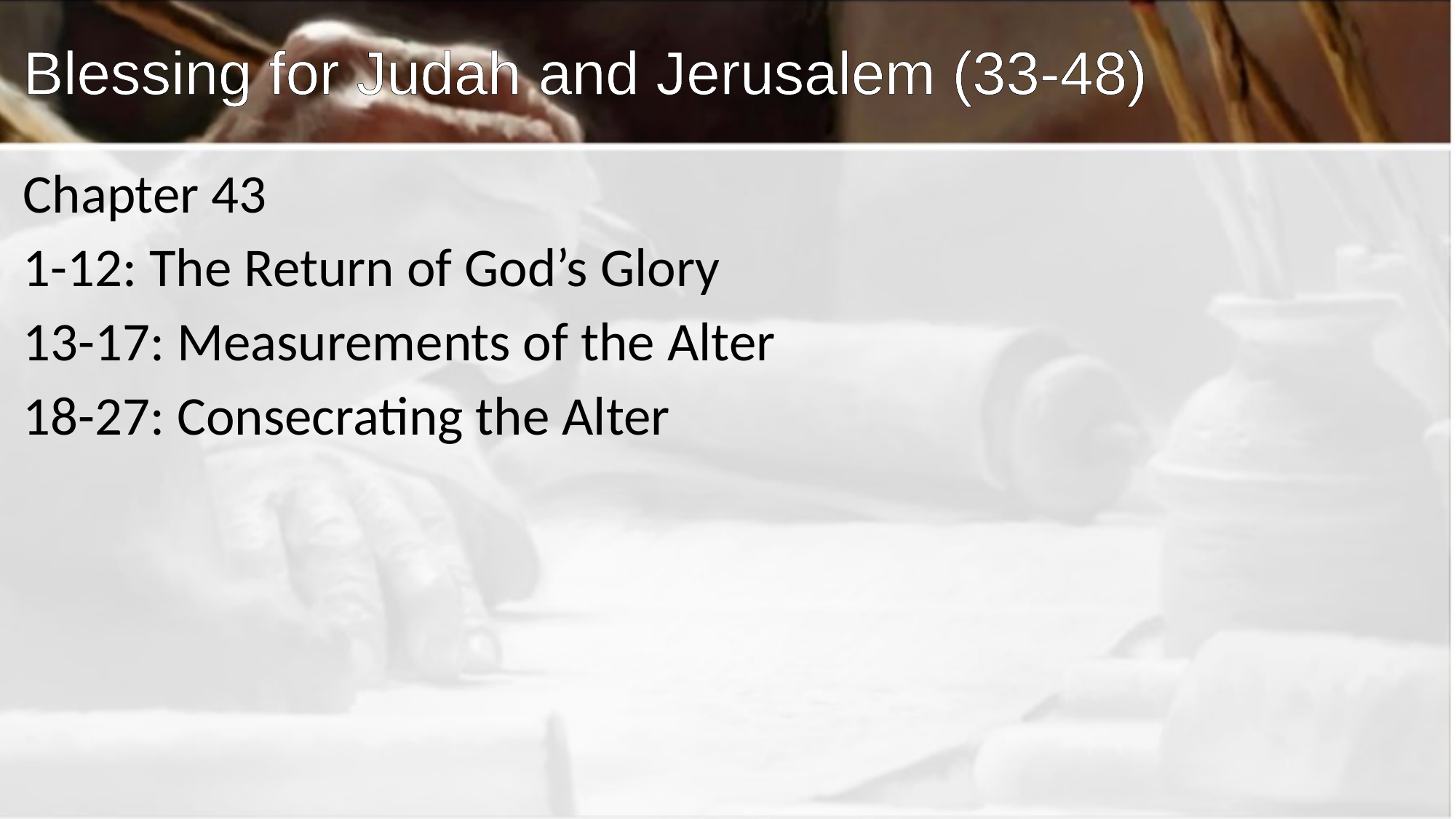

# Blessing for Judah and Jerusalem (33-48)
Chapter 43
1-12: The Return of God’s Glory
13-17: Measurements of the Alter
18-27: Consecrating the Alter